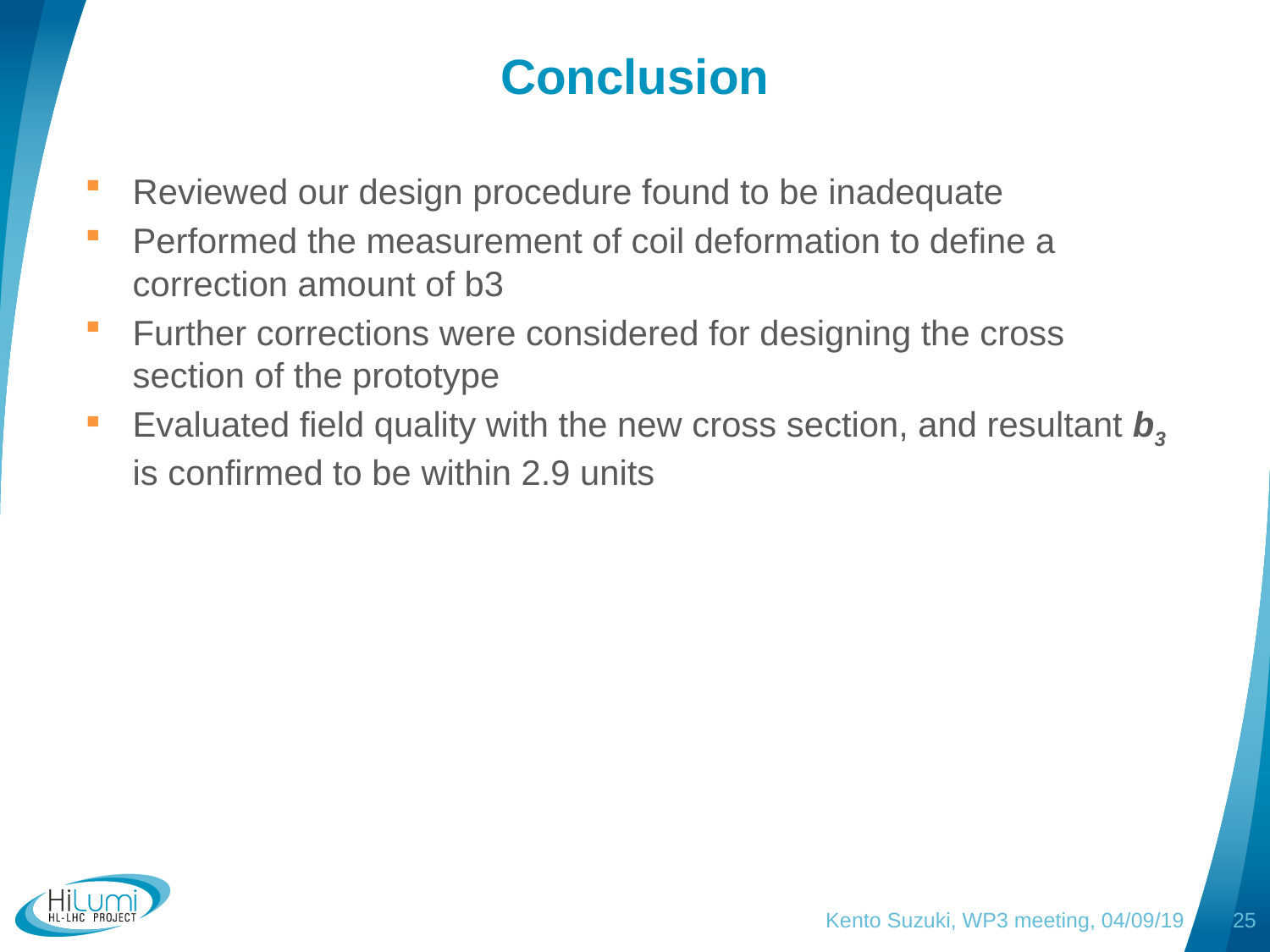

# Conclusion
Reviewed our design procedure found to be inadequate
Performed the measurement of coil deformation to define a correction amount of b3
Further corrections were considered for designing the cross section of the prototype
Evaluated field quality with the new cross section, and resultant b3 is confirmed to be within 2.9 units
Kento Suzuki, WP3 meeting, 04/09/19
25